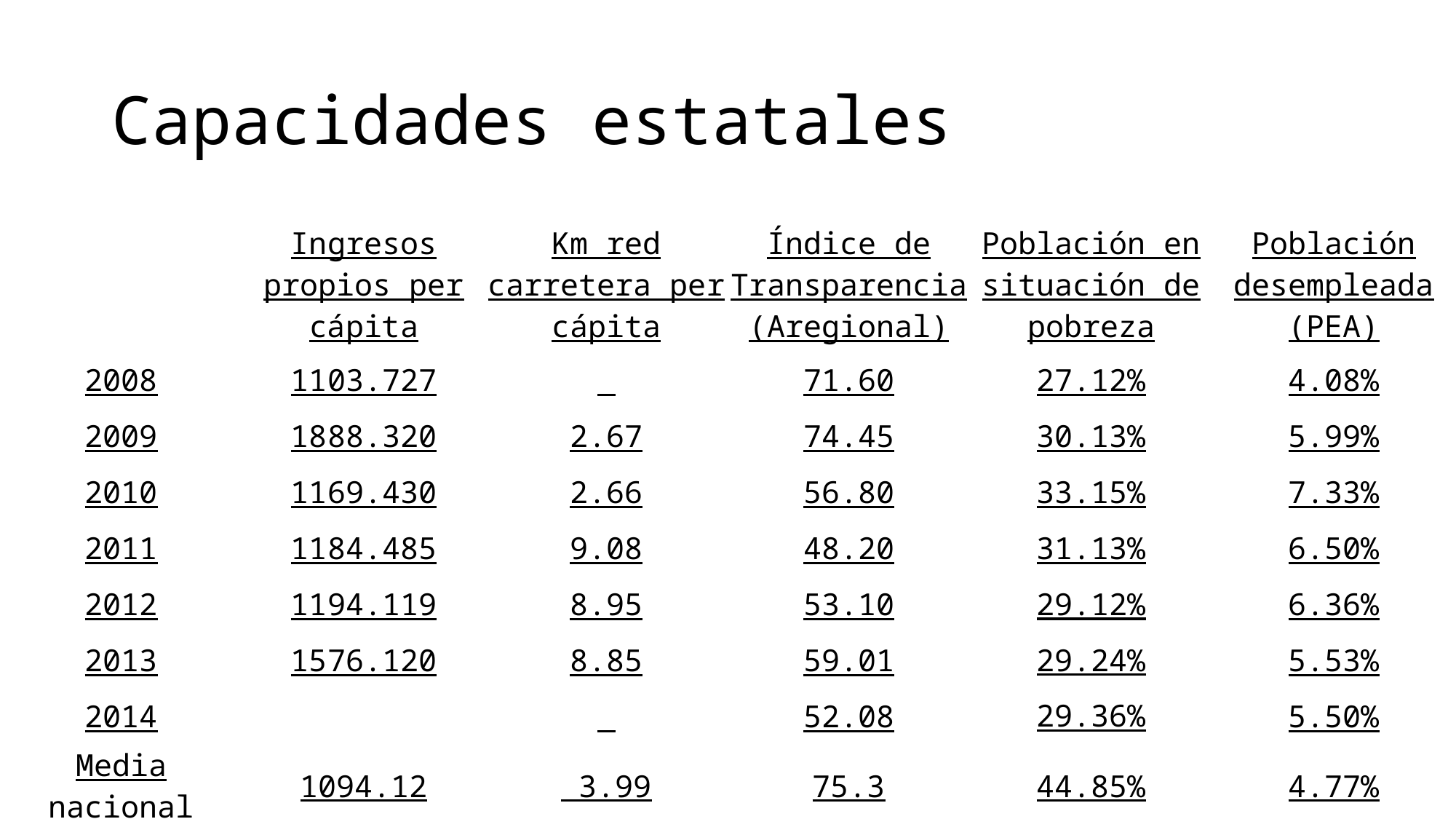

# Capacidades estatales
|  | Ingresos propios per cápita | Km red carretera per cápita | Índice de Transparencia (Aregional) | Población en situación de pobreza | Población desempleada (PEA) |
| --- | --- | --- | --- | --- | --- |
| 2008 | 1103.727 |  | 71.60 | 27.12% | 4.08% |
| 2009 | 1888.320 | 2.67 | 74.45 | 30.13% | 5.99% |
| 2010 | 1169.430 | 2.66 | 56.80 | 33.15% | 7.33% |
| 2011 | 1184.485 | 9.08 | 48.20 | 31.13% | 6.50% |
| 2012 | 1194.119 | 8.95 | 53.10 | 29.12% | 6.36% |
| 2013 | 1576.120 | 8.85 | 59.01 | 29.24% | 5.53% |
| 2014 |  |  | 52.08 | 29.36% | 5.50% |
| Media nacional | 1094.12 | 3.99 | 75.3 | 44.85% | 4.77% |